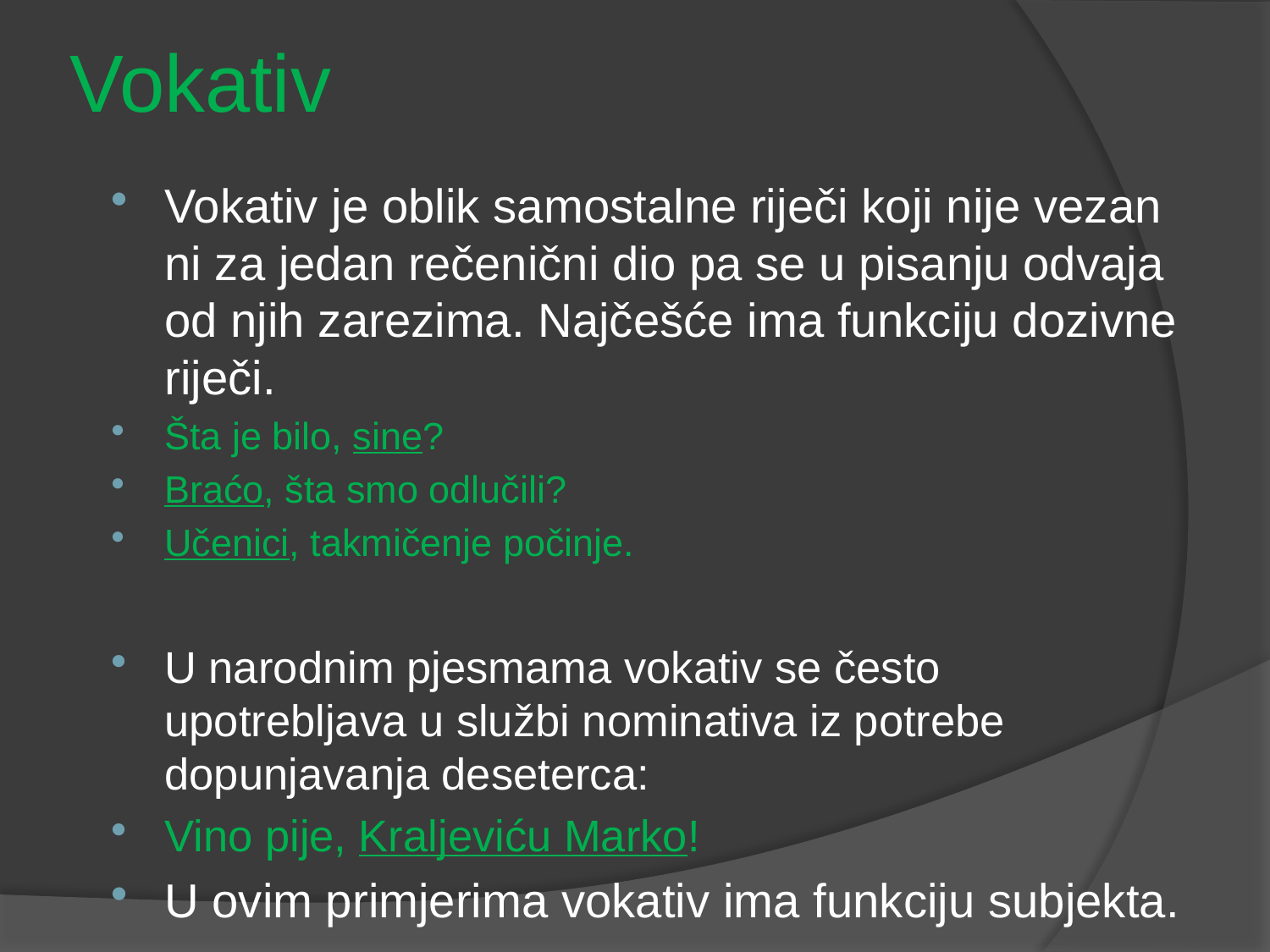

# Vokativ
Vokativ je oblik samostalne riječi koji nije vezan ni za jedan rečenični dio pa se u pisanju odvaja od njih zarezima. Najčešće ima funkciju dozivne riječi.
Šta je bilo, sine?
Braćo, šta smo odlučili?
Učenici, takmičenje počinje.

U narodnim pjesmama vokativ se često upotrebljava u službi nominativa iz potrebe dopunjavanja deseterca:
Vino pije, Kraljeviću Marko!
U ovim primjerima vokativ ima funkciju subjekta.